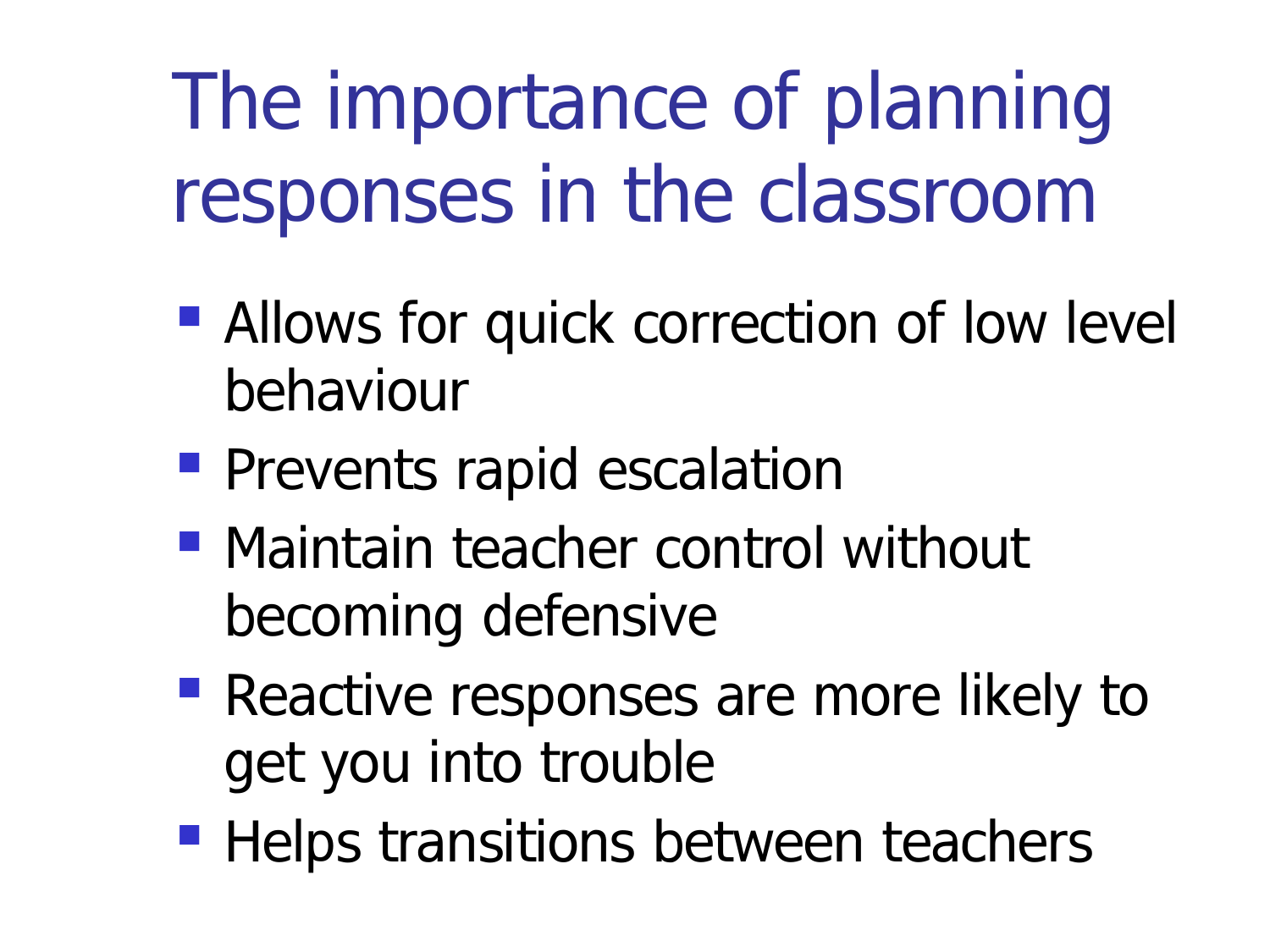

# The importance of planning responses in the classroom
Allows for quick correction of low level behaviour
Prevents rapid escalation
Maintain teacher control without becoming defensive
Reactive responses are more likely to get you into trouble
Helps transitions between teachers